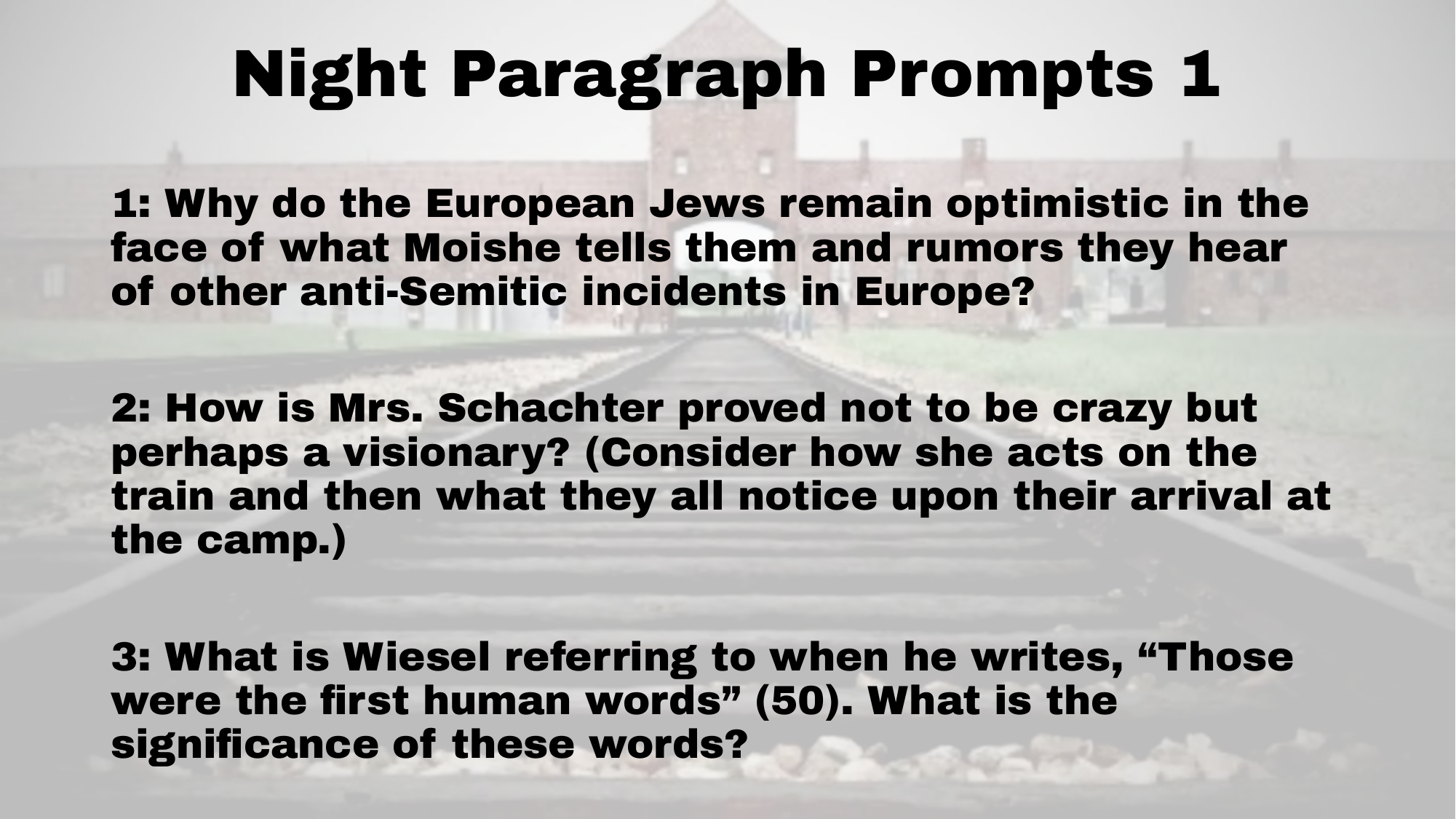

# Night Paragraph Prompts 1

1: Why do the European Jews remain optimistic in the face of what Moishe tells them and rumors they hear of other anti-Semitic incidents in Europe?

2: How is Mrs. Schachter proved not to be crazy but perhaps a visionary? (Consider how she acts on the train and then what they all notice upon their arrival at the camp.)

3: What is Wiesel referring to when he writes, “Those were the first human words” (50). What is the significance of these words?